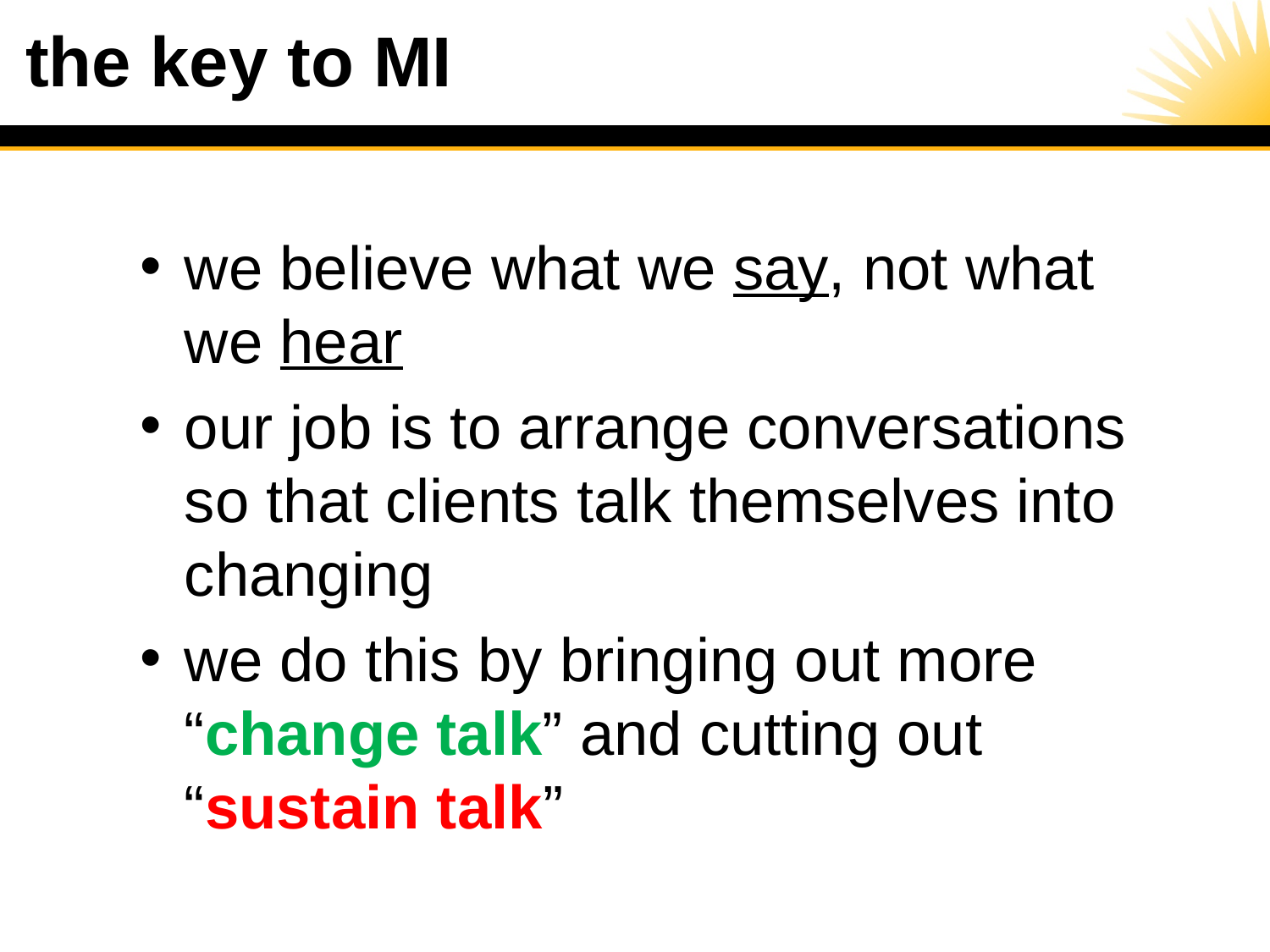

# the key to MI
we believe what we say, not what we hear
our job is to arrange conversations so that clients talk themselves into changing
we do this by bringing out more “change talk” and cutting out “sustain talk”